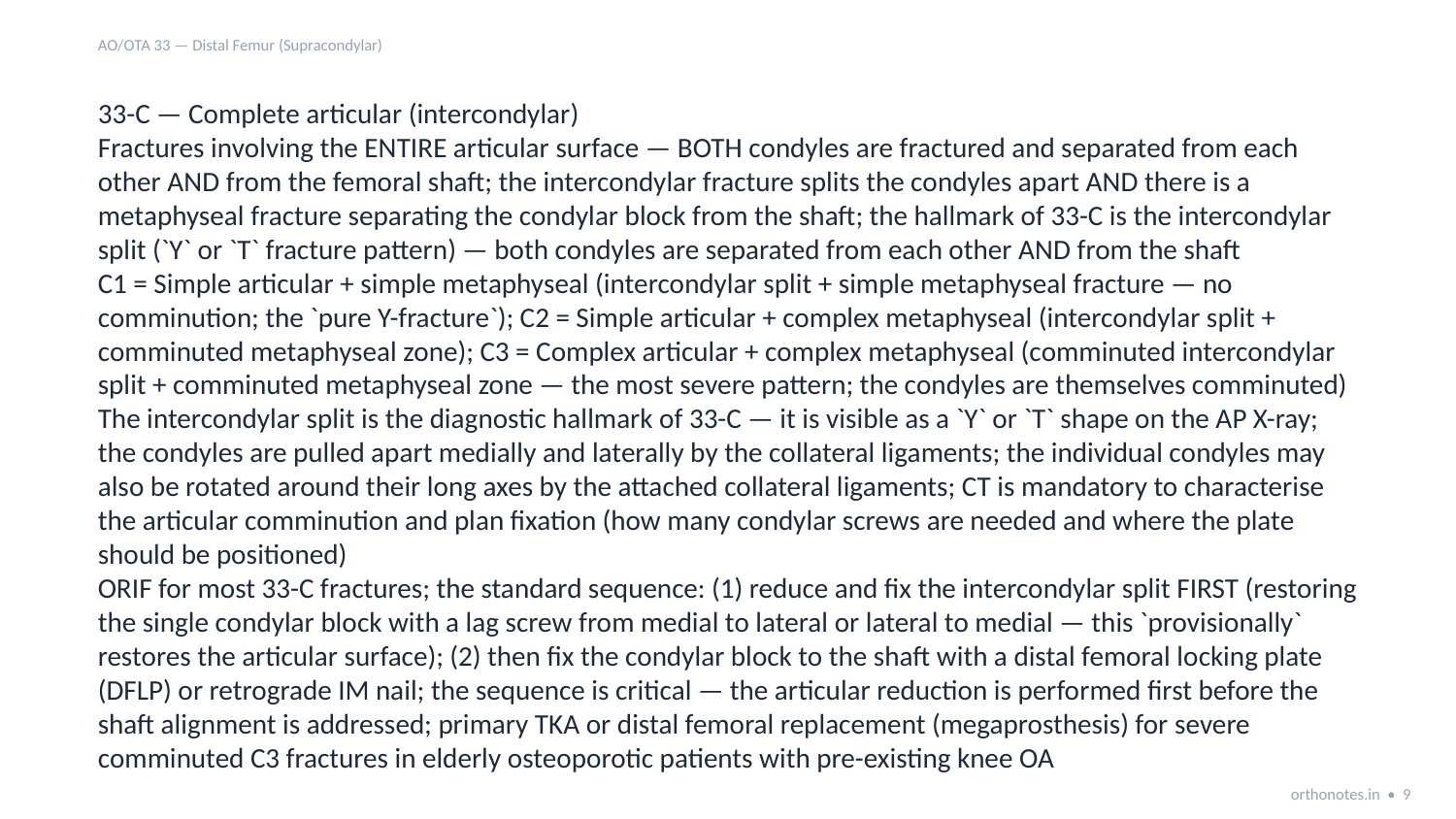

AO/OTA 33 — Distal Femur (Supracondylar)
33-C — Complete articular (intercondylar)
Fractures involving the ENTIRE articular surface — BOTH condyles are fractured and separated from each other AND from the femoral shaft; the intercondylar fracture splits the condyles apart AND there is a metaphyseal fracture separating the condylar block from the shaft; the hallmark of 33-C is the intercondylar split (`Y` or `T` fracture pattern) — both condyles are separated from each other AND from the shaft
C1 = Simple articular + simple metaphyseal (intercondylar split + simple metaphyseal fracture — no comminution; the `pure Y-fracture`); C2 = Simple articular + complex metaphyseal (intercondylar split + comminuted metaphyseal zone); C3 = Complex articular + complex metaphyseal (comminuted intercondylar split + comminuted metaphyseal zone — the most severe pattern; the condyles are themselves comminuted)
The intercondylar split is the diagnostic hallmark of 33-C — it is visible as a `Y` or `T` shape on the AP X-ray; the condyles are pulled apart medially and laterally by the collateral ligaments; the individual condyles may also be rotated around their long axes by the attached collateral ligaments; CT is mandatory to characterise the articular comminution and plan fixation (how many condylar screws are needed and where the plate should be positioned)
ORIF for most 33-C fractures; the standard sequence: (1) reduce and fix the intercondylar split FIRST (restoring the single condylar block with a lag screw from medial to lateral or lateral to medial — this `provisionally` restores the articular surface); (2) then fix the condylar block to the shaft with a distal femoral locking plate (DFLP) or retrograde IM nail; the sequence is critical — the articular reduction is performed first before the shaft alignment is addressed; primary TKA or distal femoral replacement (megaprosthesis) for severe comminuted C3 fractures in elderly osteoporotic patients with pre-existing knee OA
orthonotes.in  •  9